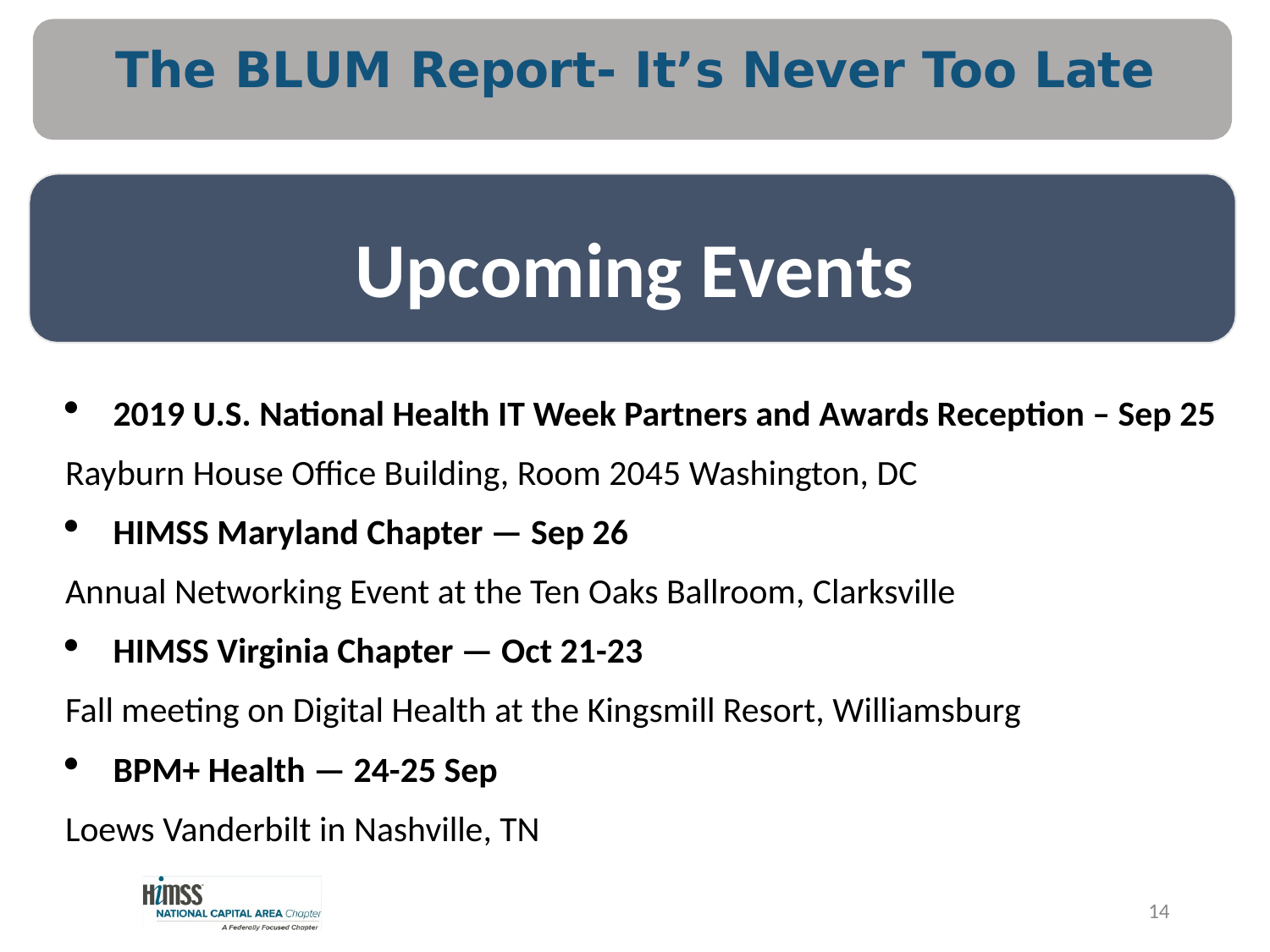

The BLUM Report- It’s Never Too Late
Upcoming Events
2019 U.S. National Health IT Week Partners and Awards Reception – Sep 25
Rayburn House Office Building, Room 2045 Washington, DC
HIMSS Maryland Chapter — Sep 26
Annual Networking Event at the Ten Oaks Ballroom, Clarksville
HIMSS Virginia Chapter — Oct 21-23
Fall meeting on Digital Health at the Kingsmill Resort, Williamsburg
BPM+ Health — 24-25 Sep
Loews Vanderbilt in Nashville, TN

14